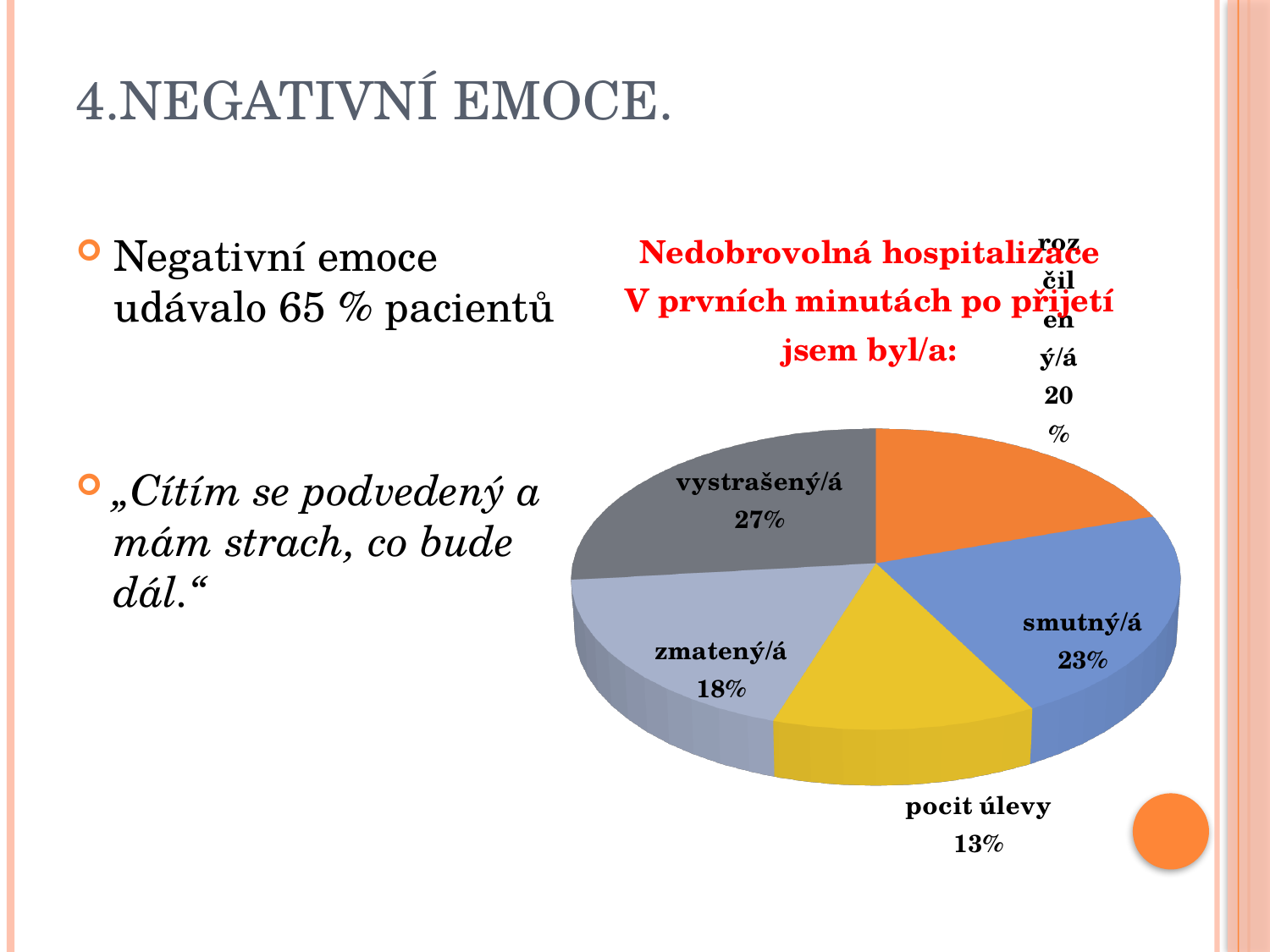

# 4.Negativní emoce.

[unsupported chart]

Negativní emoce udávalo 65 % pacientů

„Cítím se podvedený a mám strach, co bude dál.“